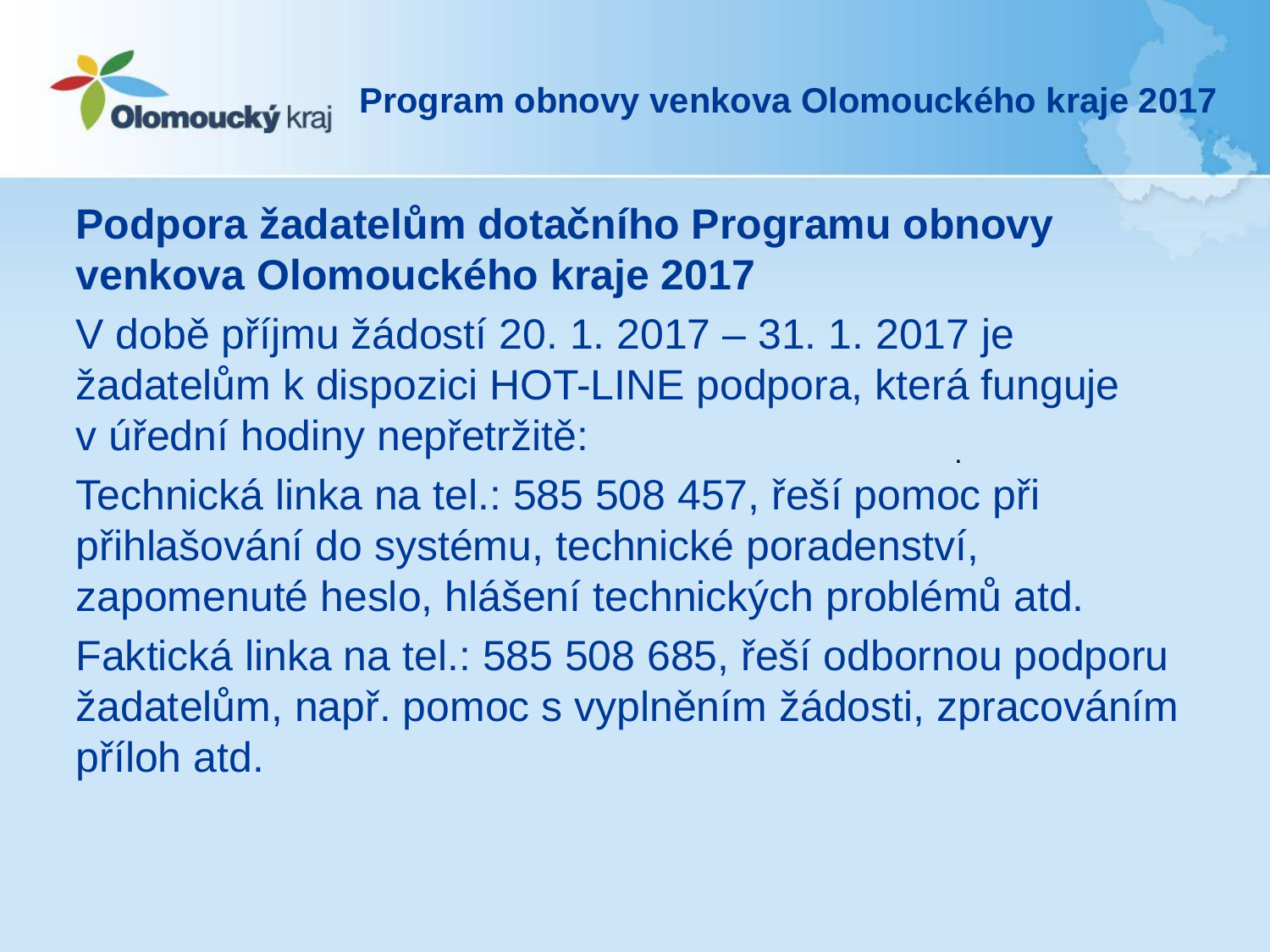

# Program obnovy venkova Olomouckého kraje 2017
Podpora žadatelům dotačního Programu obnovy venkova Olomouckého kraje 2017
V době příjmu žádostí 20. 1. 2017 – 31. 1. 2017 je žadatelům k dispozici HOT-LINE podpora, která funguje v úřední hodiny nepřetržitě:
Technická linka na tel.: 585 508 457, řeší pomoc při přihlašování do systému, technické poradenství, zapomenuté heslo, hlášení technických problémů atd.
Faktická linka na tel.: 585 508 685, řeší odbornou podporu žadatelům, např. pomoc s vyplněním žádosti, zpracováním příloh atd.

.